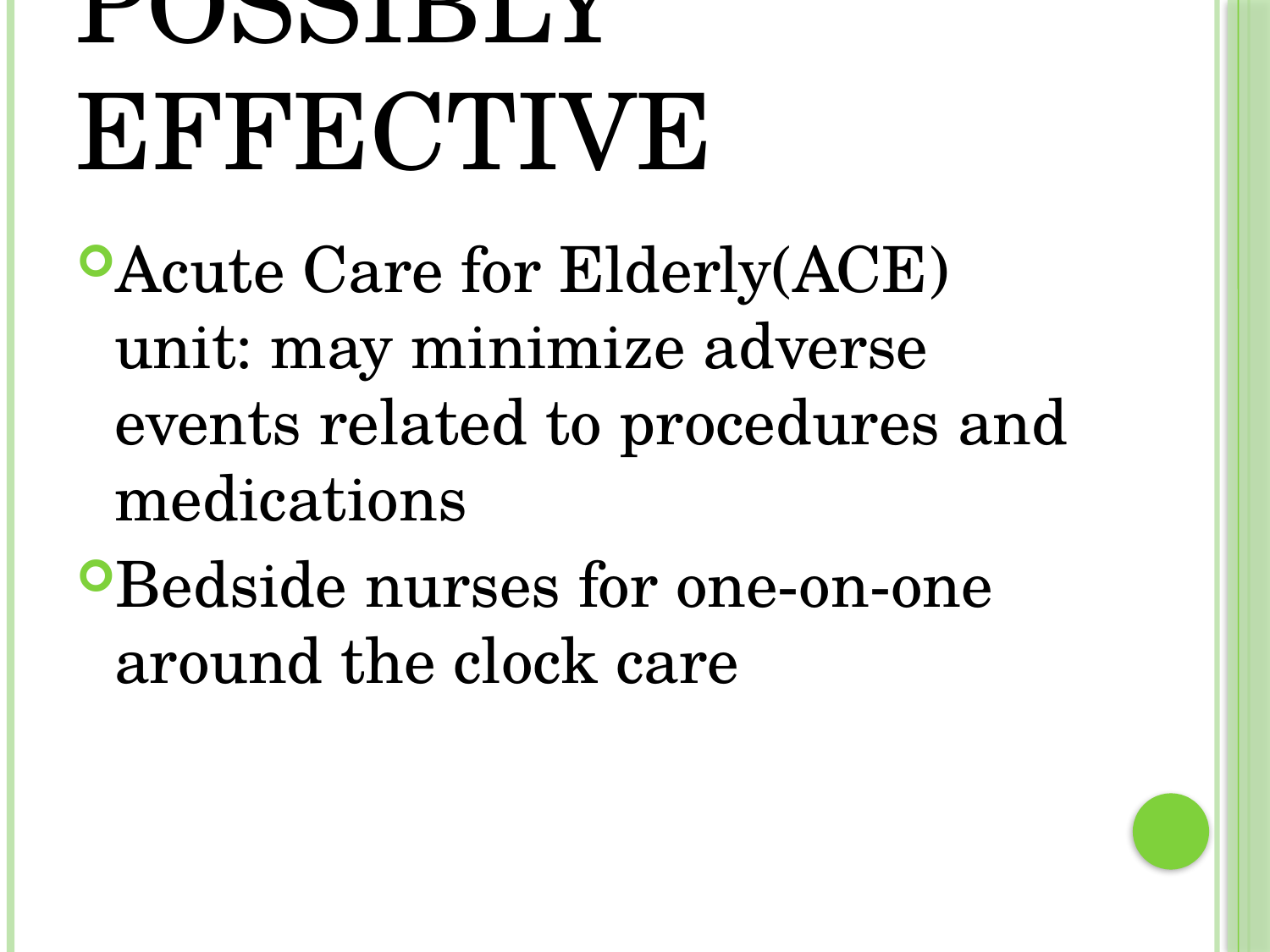

# Possibly Effective
Acute Care for Elderly(ACE) unit: may minimize adverse events related to procedures and medications
Bedside nurses for one-on-one around the clock care